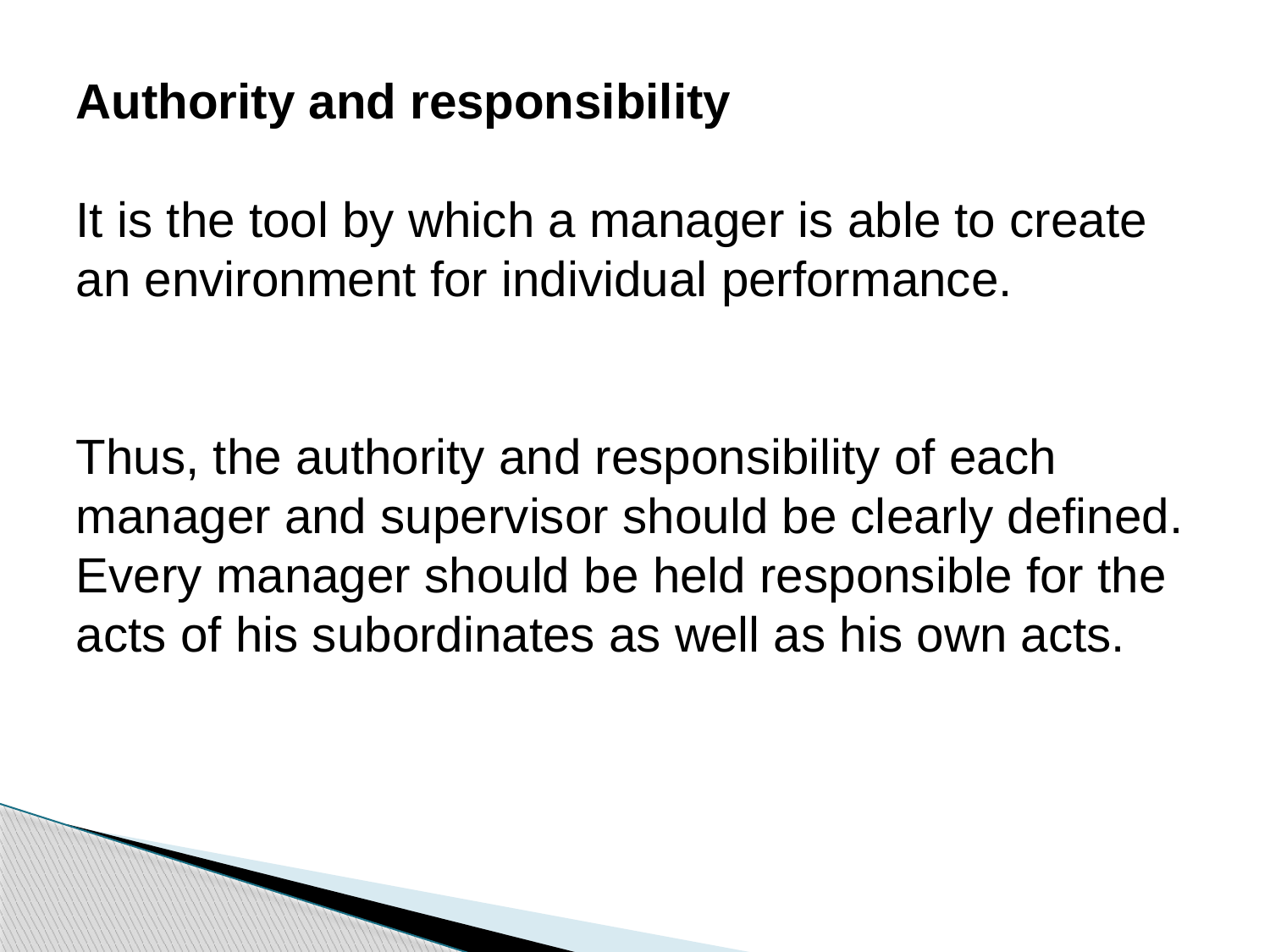

Authority and responsibility

It is the tool by which a manager is able to create an environment for individual performance.

Thus, the authority and responsibility of each manager and supervisor should be clearly defined. Every manager should be held responsible for the acts of his subordinates as well as his own acts.